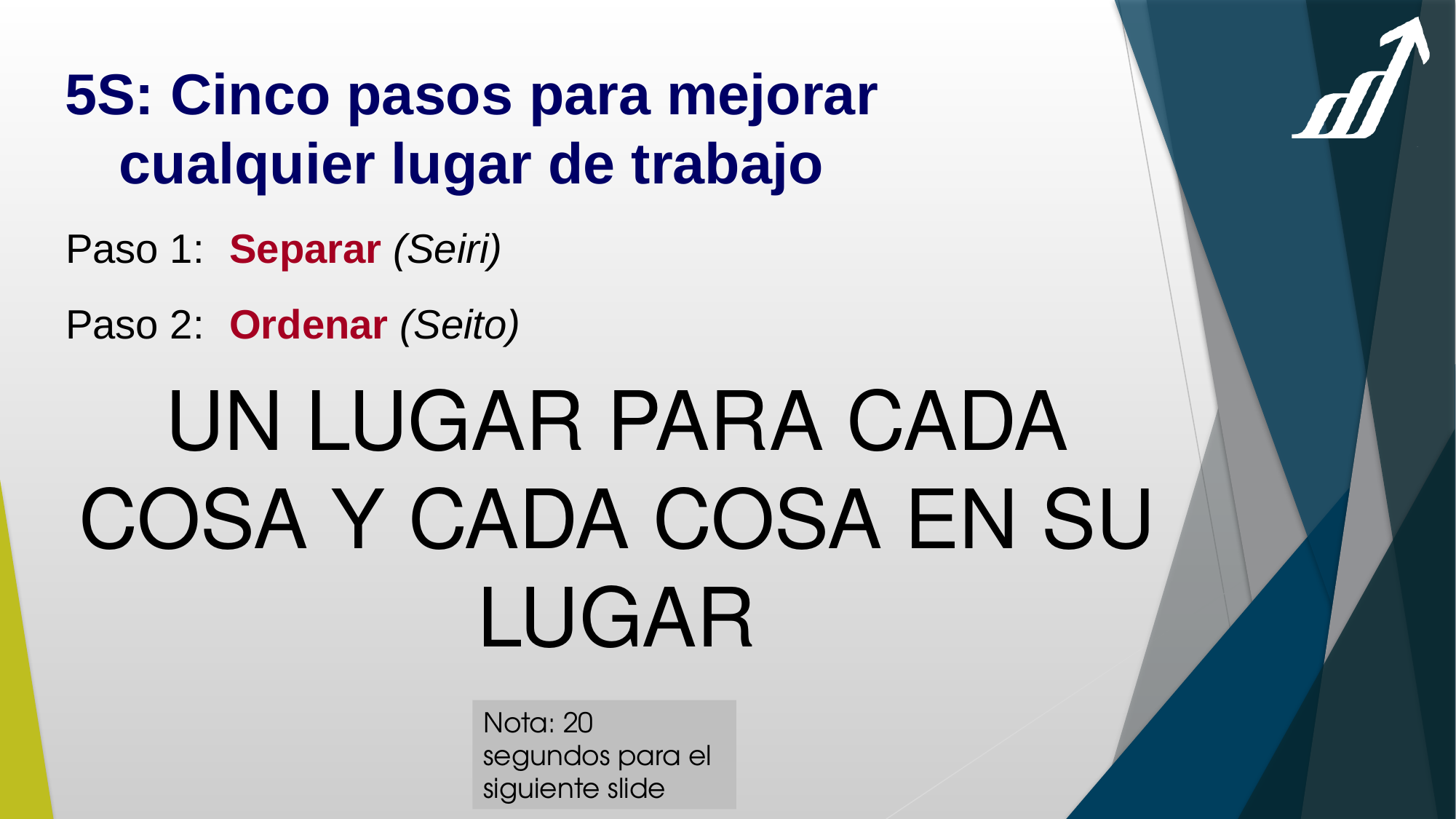

5S: Cinco pasos para mejorar cualquier lugar de trabajo
Paso 1:	Separar (Seiri)
Paso 2:	Ordenar (Seito)
UN LUGAR PARA CADA COSA Y CADA COSA EN SU LUGAR
Nota: 20 segundos para el siguiente slide